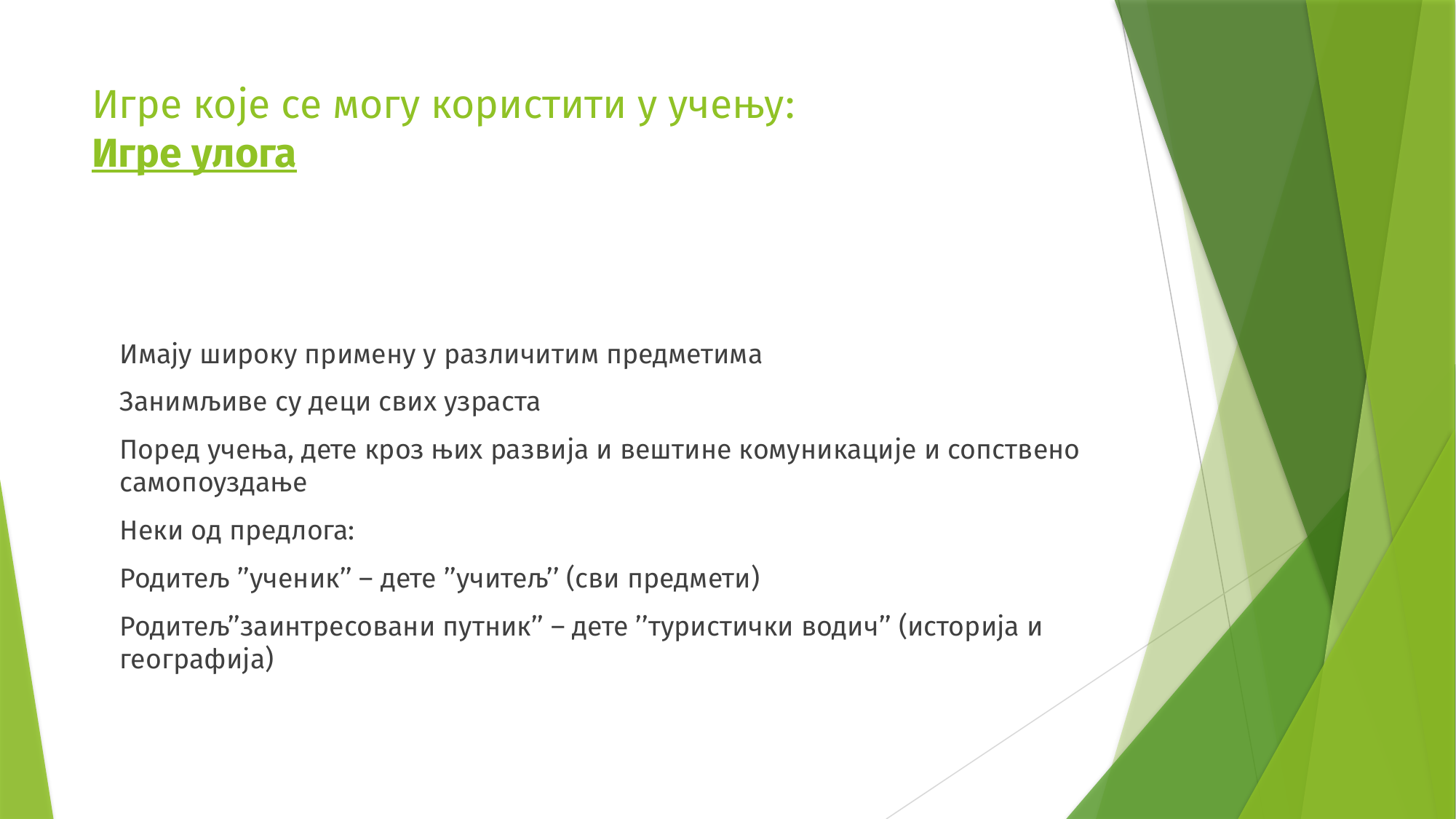

# Игре које се могу користити у учењу: Игре улога

Имају широку примену у различитим предметима
Занимљиве су деци свих узраста
Поред учења, дете кроз њих развија и вештине комуникације и сопствено самопоуздање
Неки од предлога:
Родитељ ’’ученик’’ – дете ’’учитељ’’ (сви предмети)
Родитељ’’заинтресовани путник’’ – дете ’’туристички водич’’ (историја и географија)